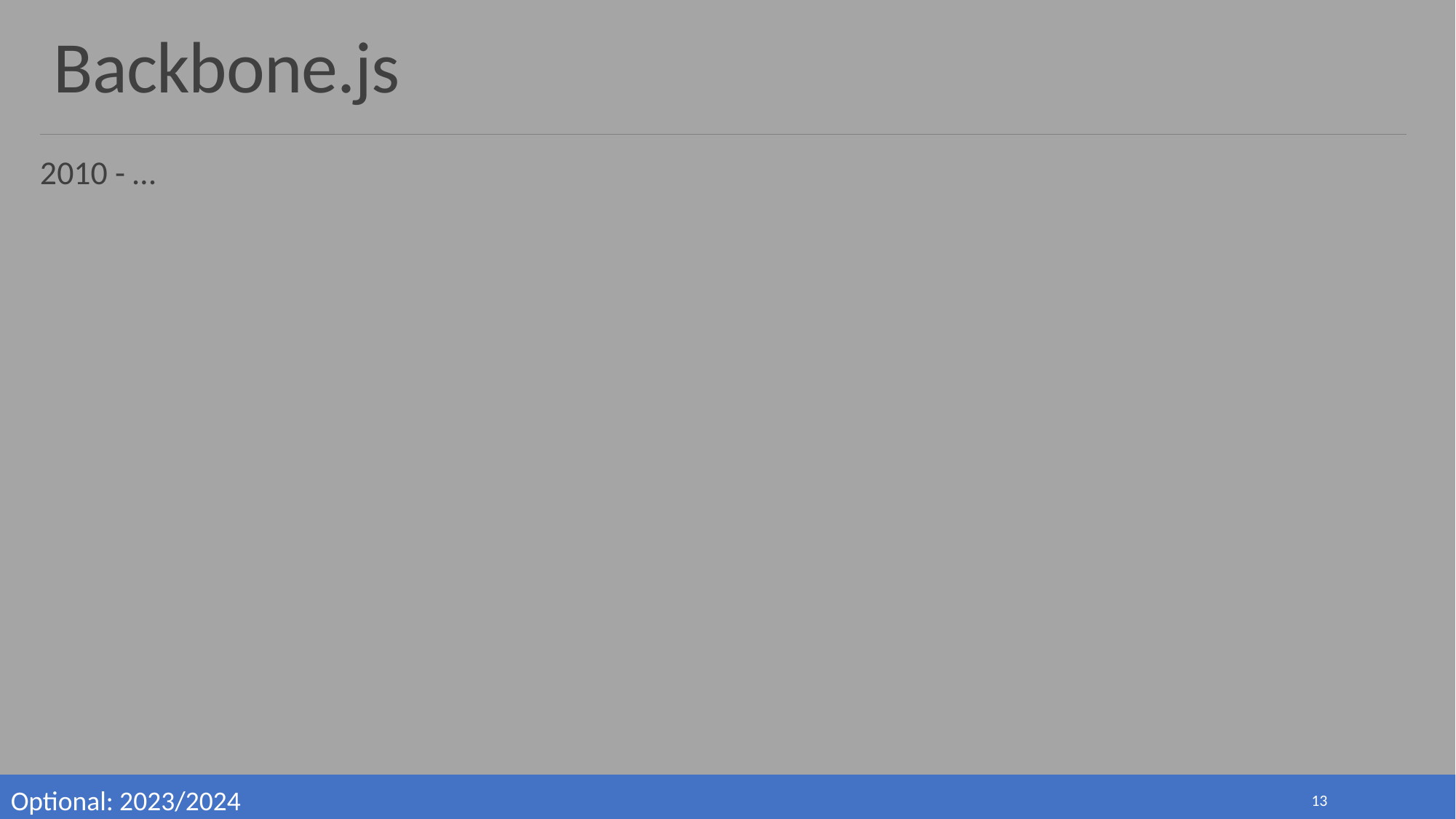

# Backbone.js
2010 - …
Optional: 2023/2024
13